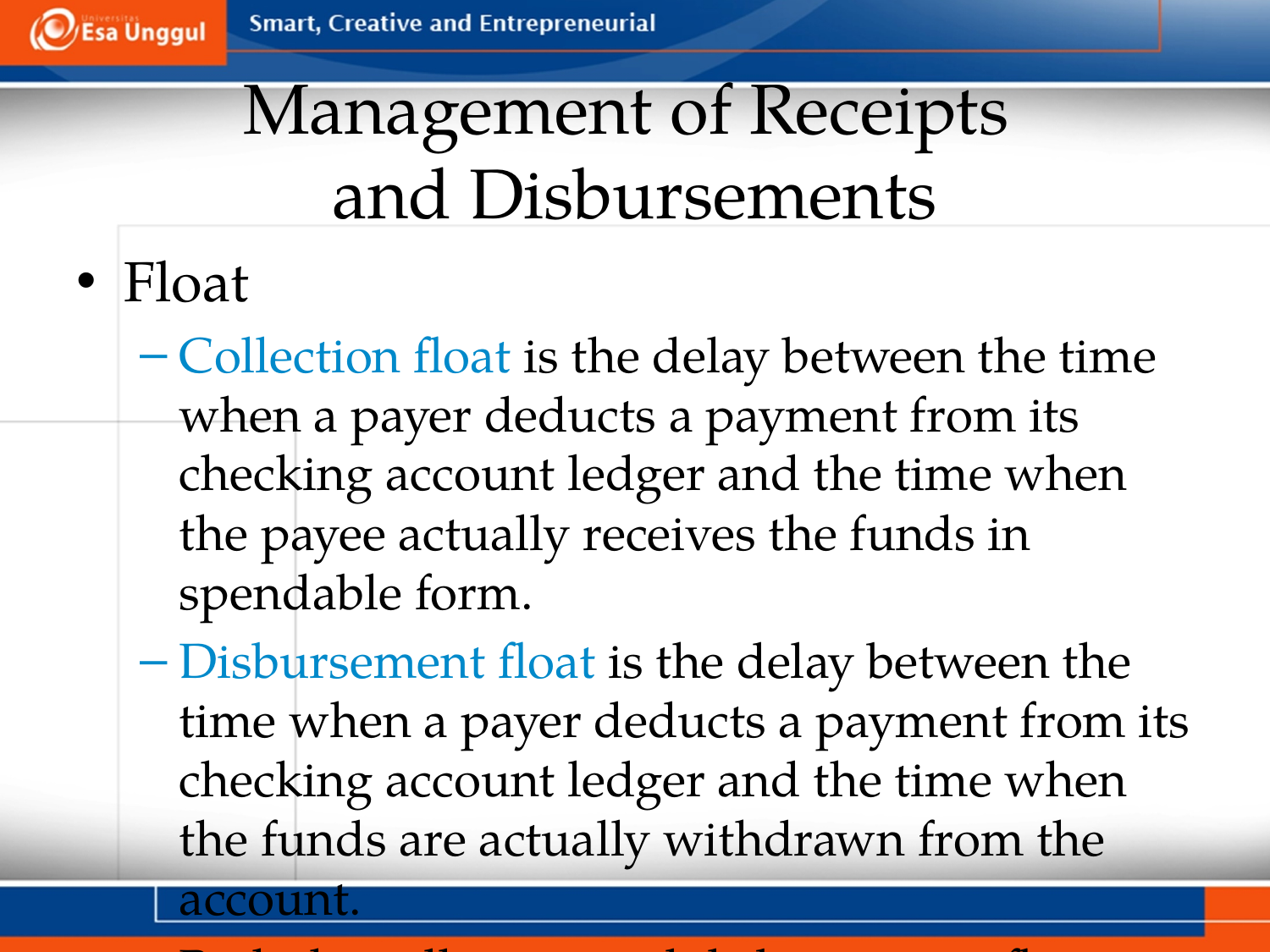

# Management of Receipts and Disbursements
Float
Collection float is the delay between the time when a payer deducts a payment from its checking account ledger and the time when the payee actually receives the funds in spendable form.
Disbursement float is the delay between the time when a payer deducts a payment from its checking account ledger and the time when the funds are actually withdrawn from the account.
Both the collection and disbursement float have three separate components.